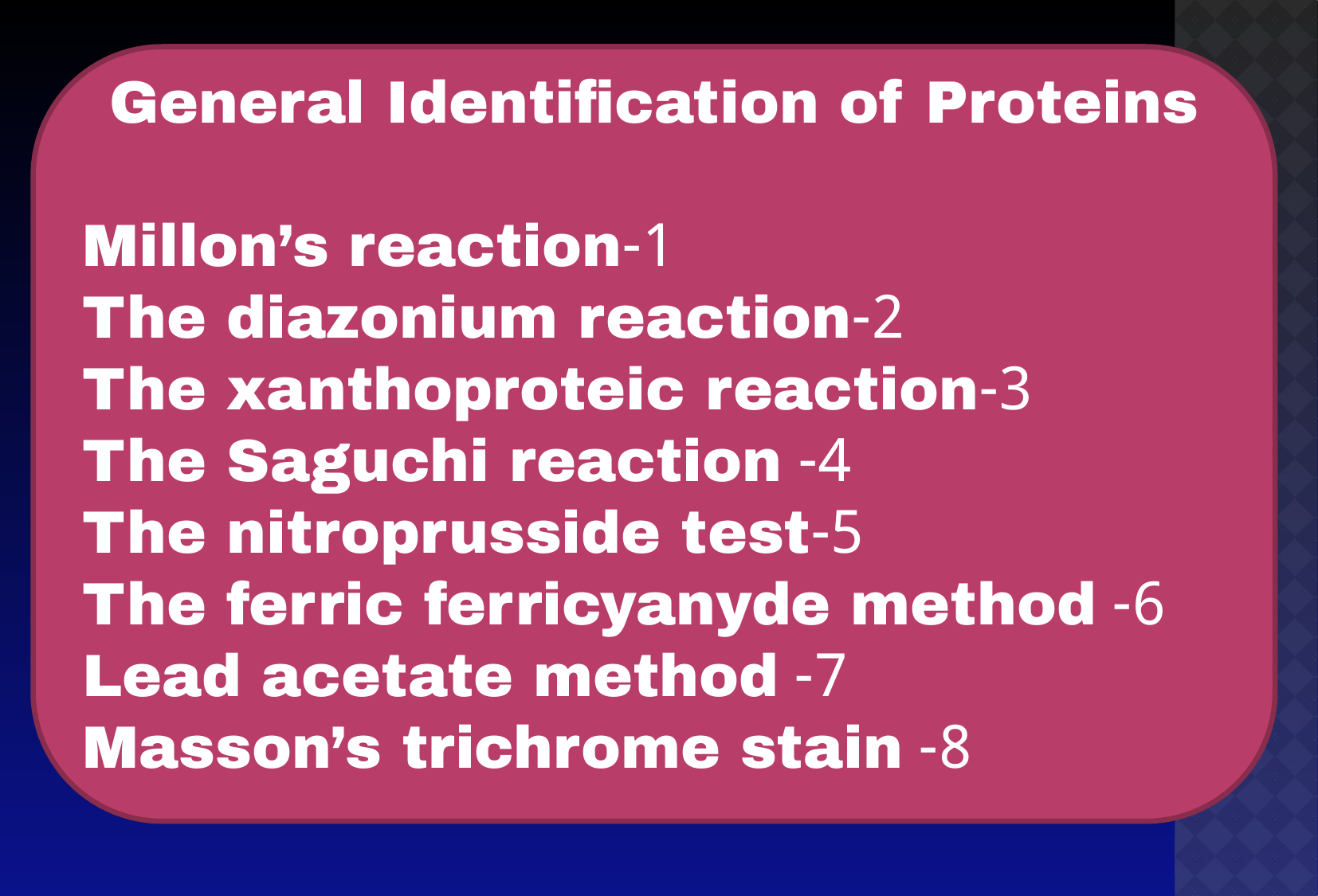

General Identification of Proteins

1-Millon’s reaction
2-The diazonium reaction
3-The xanthoproteic reaction
4- The Saguchi reaction
5-The nitroprusside test
6- The ferric ferricyanyde method
7- Lead acetate method
8- Masson’s trichrome stain